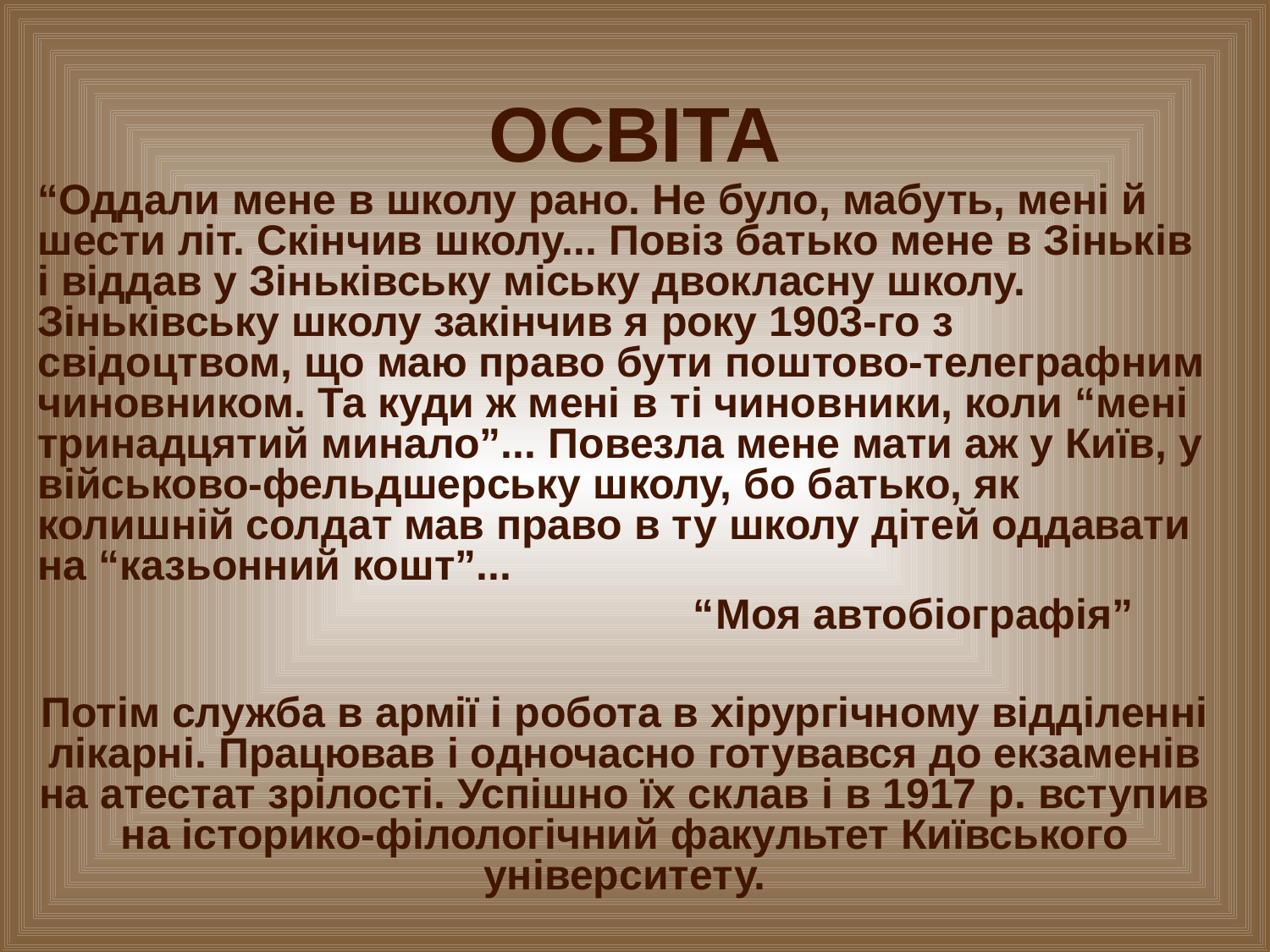

# ОСВІТА
“Оддали мене в школу рано. Не було, мабуть, мені й шести літ. Скінчив школу... Повіз батько мене в Зіньків і віддав у Зіньківську міську двокласну школу. Зіньківську школу закінчив я року 1903-го з свідоцтвом, що маю право бути поштово-телеграфним чиновником. Та куди ж мені в ті чиновники, коли “мені тринадцятий минало”... Повезла мене мати аж у Київ, у військово-фельдшерську школу, бо батько, як колишній солдат мав право в ту школу дітей оддавати на “казьонний кошт”...
		                                  “Моя автобіографія”

Потім служба в армії і робота в хірургічному відділенні лікарні. Працював і одночасно готувався до екзаменів на атестат зрілості. Успішно їх склав і в 1917 р. вступив на історико-філологічний факультет Київського університету.